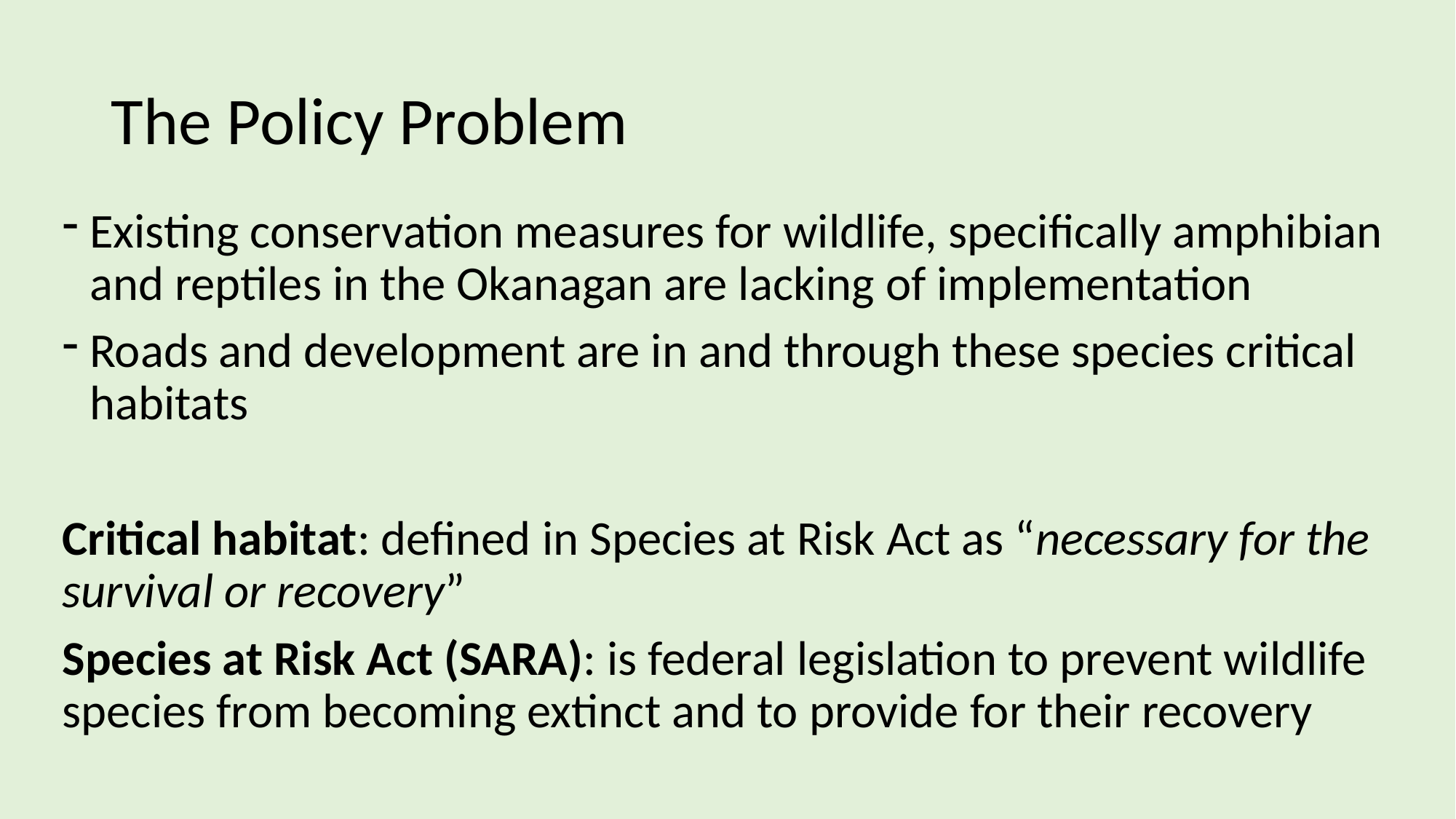

# The Policy Problem
Existing conservation measures for wildlife, specifically amphibian and reptiles in the Okanagan are lacking of implementation
Roads and development are in and through these species critical habitats

Critical habitat: defined in Species at Risk Act as “necessary for the survival or recovery”
Species at Risk Act (SARA): is federal legislation to prevent wildlife species from becoming extinct and to provide for their recovery